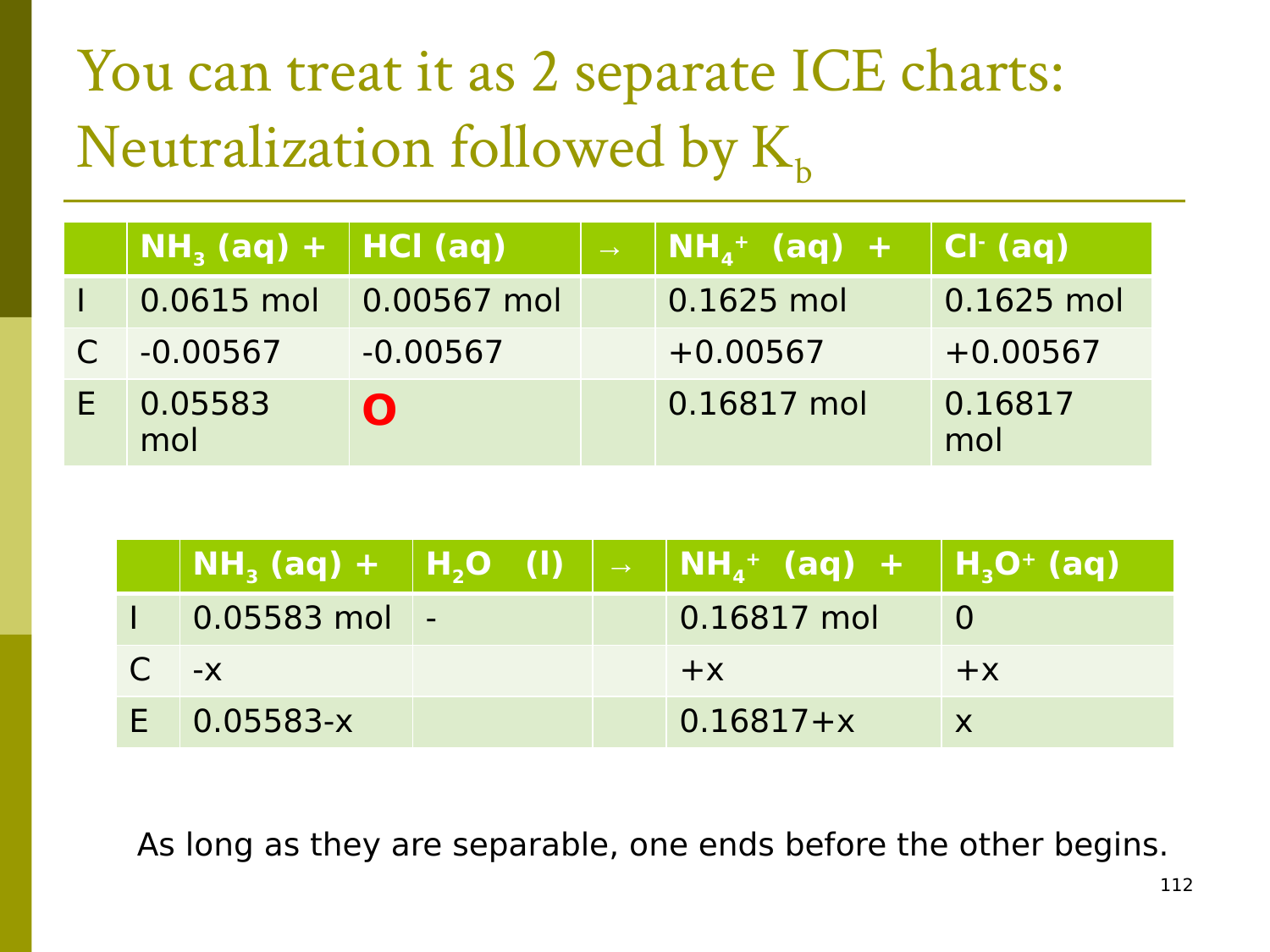

# You can treat it as 2 separate ICE charts: Neutralization followed by Kb
|  | NH3 (aq) + | HCl (aq) | → | NH4+ (aq) + | Cl- (aq) |
| --- | --- | --- | --- | --- | --- |
| I | 0.0615 mol | 0.00567 mol |  | 0.1625 mol | 0.1625 mol |
| C | -0.00567 | -0.00567 |  | +0.00567 | +0.00567 |
| E | 0.05583 mol | O |  | 0.16817 mol | 0.16817 mol |
|  | NH3 (aq) + | H2O (l) | → | NH4+ (aq) + | H3O+ (aq) |
| --- | --- | --- | --- | --- | --- |
| I | 0.05583 mol | - |  | 0.16817 mol | 0 |
| C | -x |  |  | +x | +x |
| E | 0.05583-x |  |  | 0.16817+x | x |
As long as they are separable, one ends before the other begins.
112